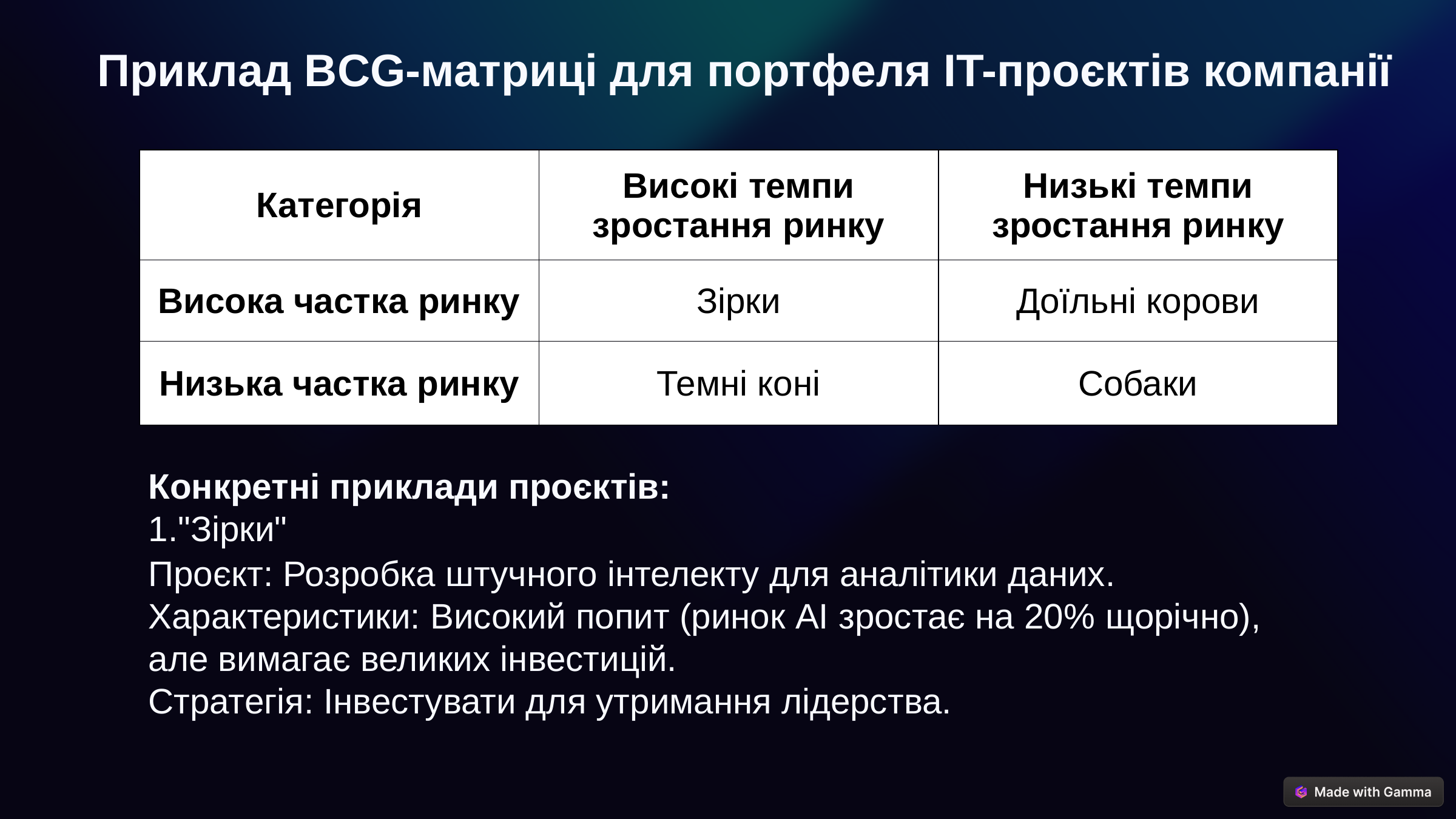

Приклад BCG-матриці для портфеля IT-проєктів компанії
| Категорія | Високі темпи зростання ринку | Низькі темпи зростання ринку |
| --- | --- | --- |
| Висока частка ринку | Зірки | Доїльні корови |
| Низька частка ринку | Темні коні | Собаки |
Конкретні приклади проєктів:
"Зірки"
Проєкт: Розробка штучного інтелекту для аналітики даних.
Характеристики: Високий попит (ринок AI зростає на 20% щорічно), але вимагає великих інвестицій.
Стратегія: Інвестувати для утримання лідерства.